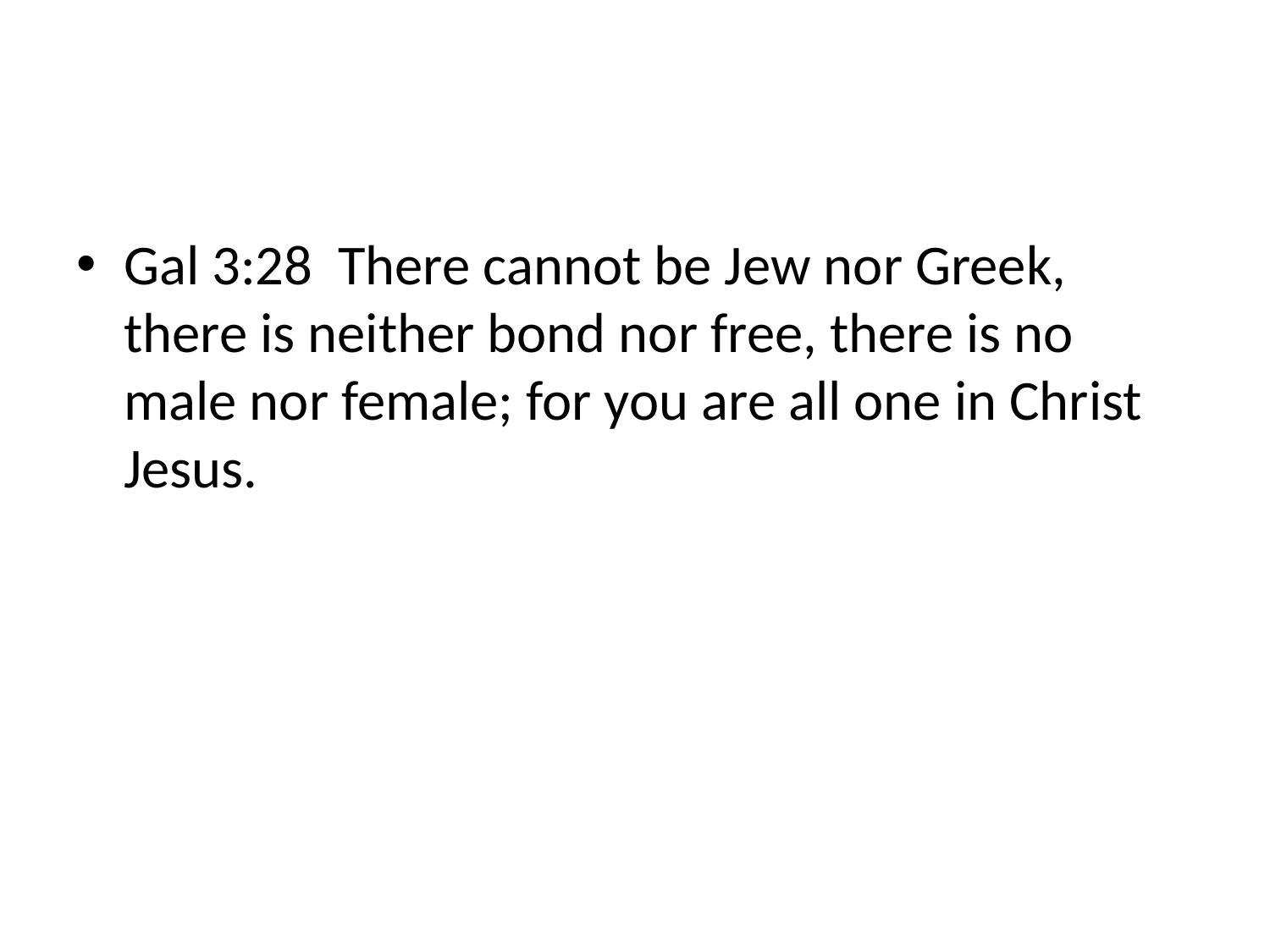

#
Gal 3:28  There cannot be Jew nor Greek, there is neither bond nor free, there is no male nor female; for you are all one in Christ Jesus.